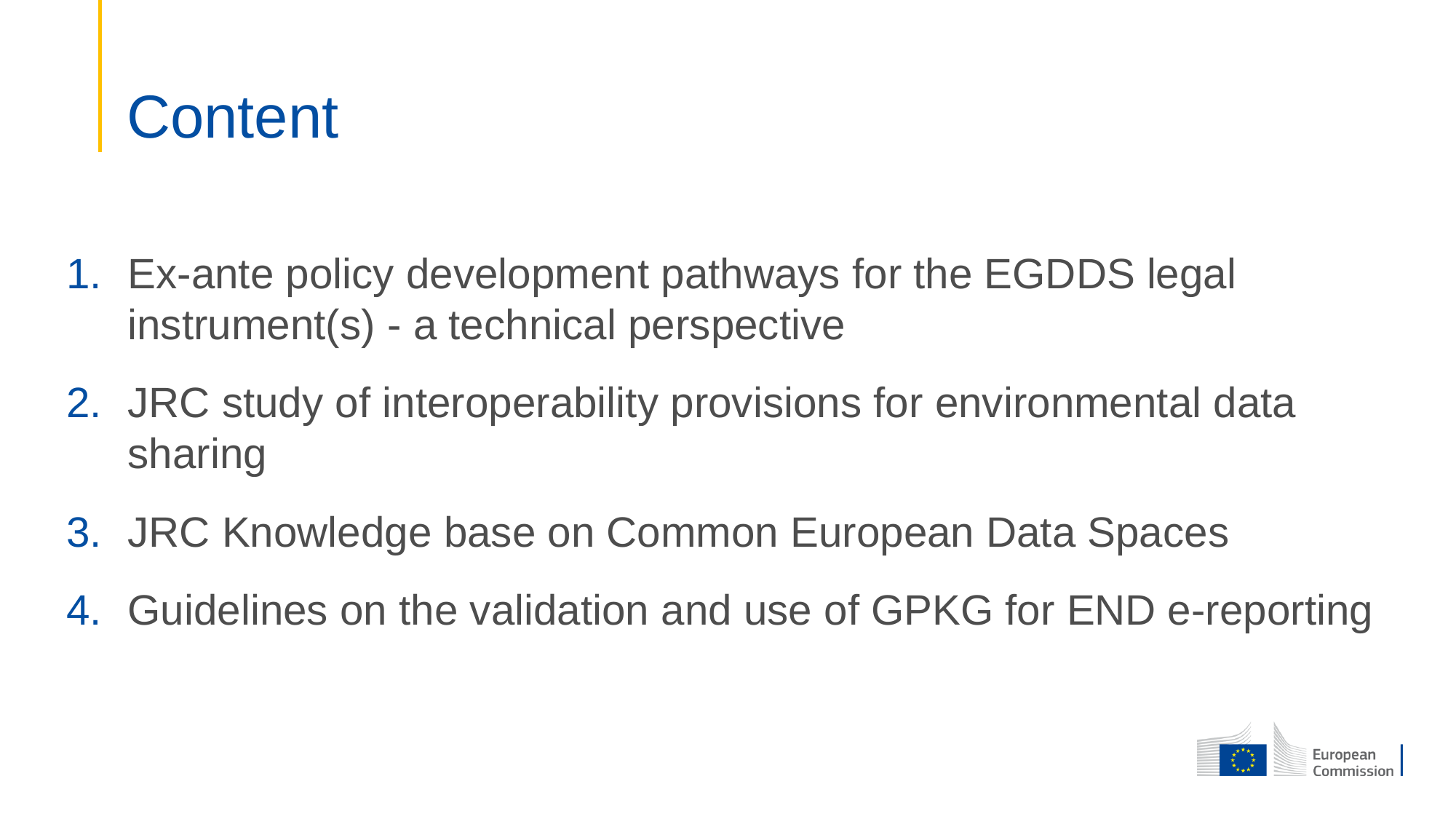

# Content
Ex-ante policy development pathways for the EGDDS legal instrument(s) - a technical perspective
JRC study of interoperability provisions for environmental data sharing
JRC Knowledge base on Common European Data Spaces
Guidelines on the validation and use of GPKG for END e-reporting